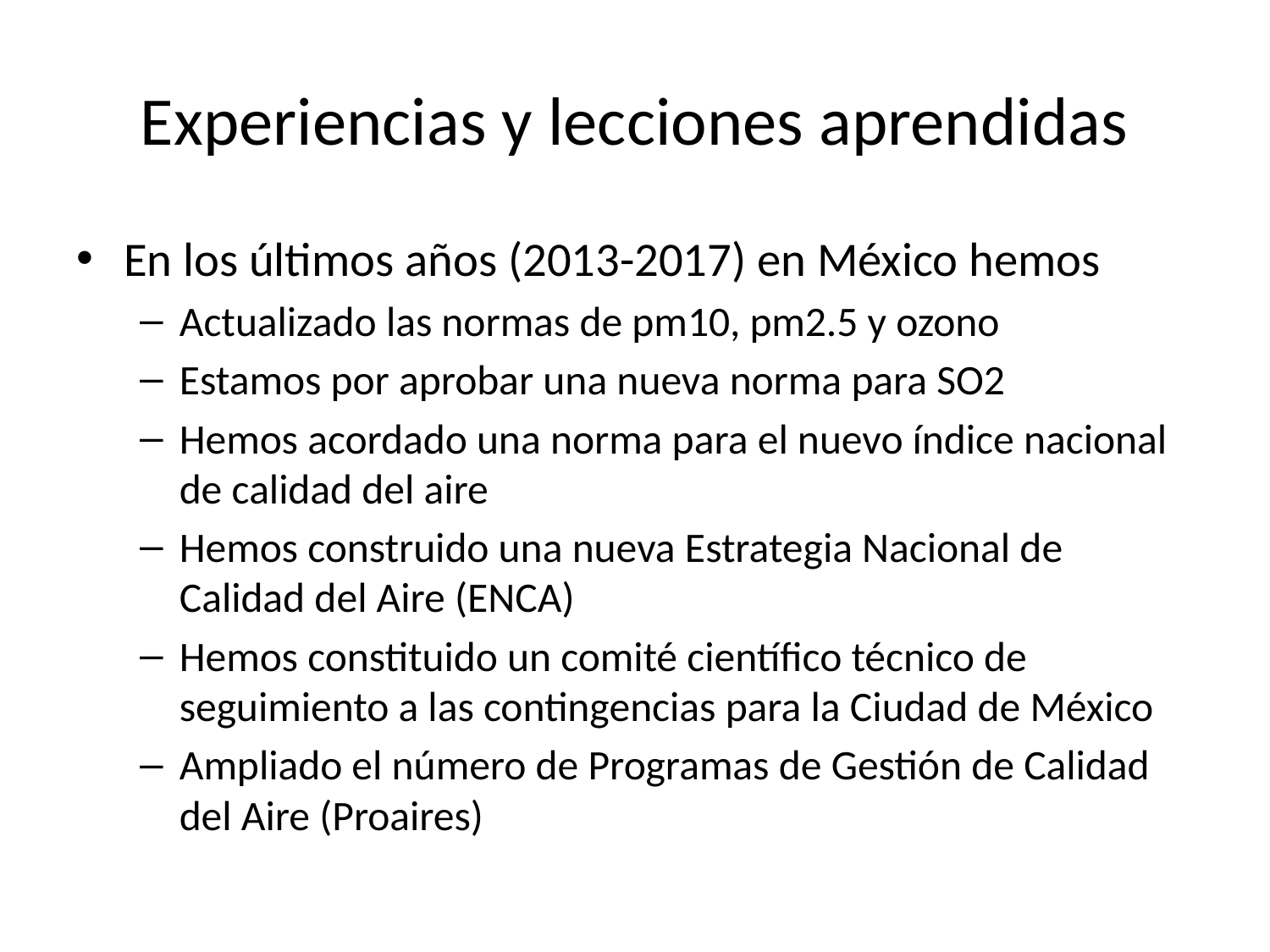

# Experiencias y lecciones aprendidas
En los últimos años (2013-2017) en México hemos
Actualizado las normas de pm10, pm2.5 y ozono
Estamos por aprobar una nueva norma para SO2
Hemos acordado una norma para el nuevo índice nacional de calidad del aire
Hemos construido una nueva Estrategia Nacional de Calidad del Aire (ENCA)
Hemos constituido un comité científico técnico de seguimiento a las contingencias para la Ciudad de México
Ampliado el número de Programas de Gestión de Calidad del Aire (Proaires)